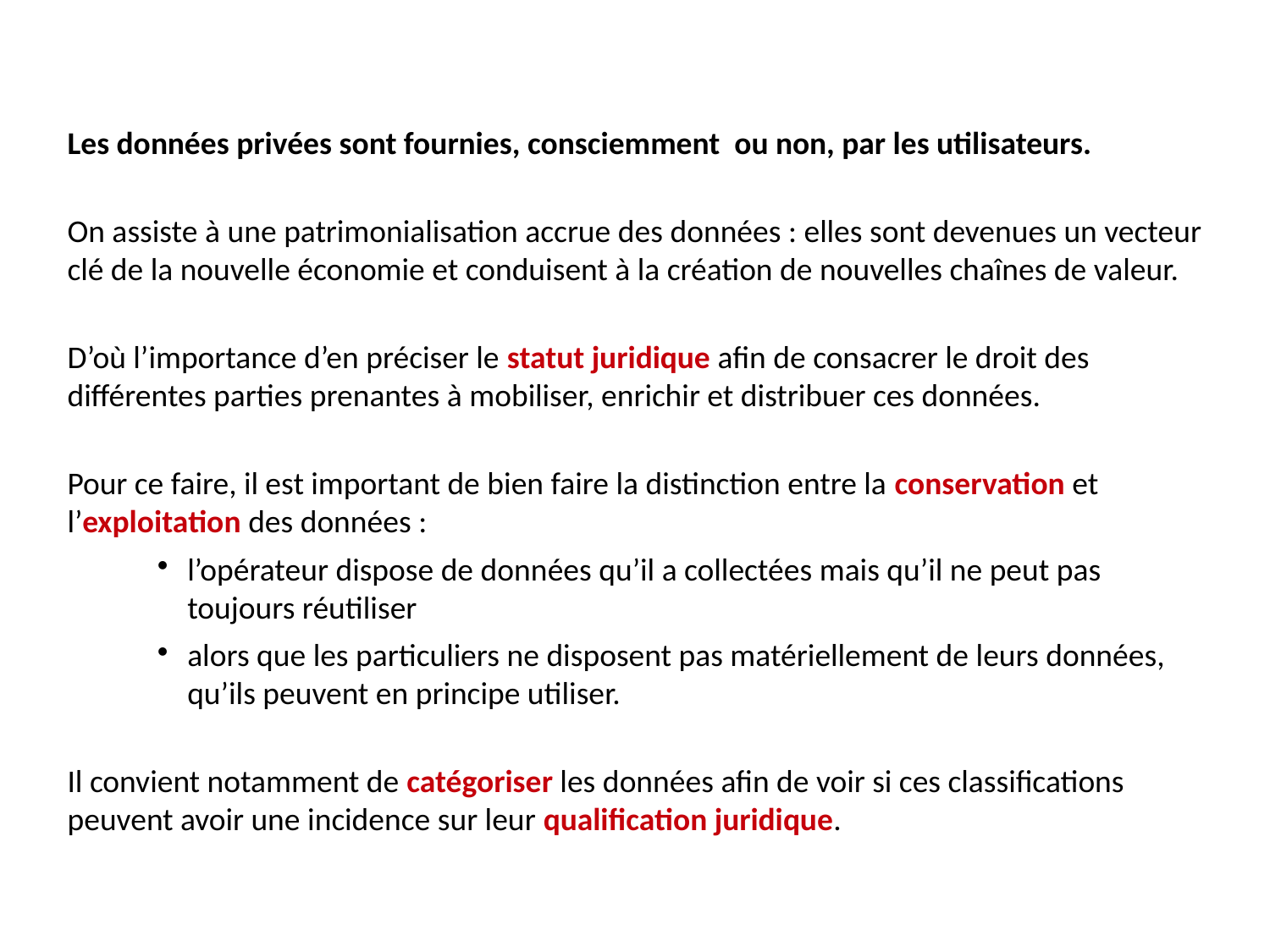

Les données privées sont fournies, consciemment  ou non, par les utilisateurs.
On assiste à une patrimonialisation accrue des données : elles sont devenues un vecteur clé de la nouvelle économie et conduisent à la création de nouvelles chaînes de valeur.
D’où l’importance d’en préciser le statut juridique afin de consacrer le droit des différentes parties prenantes à mobiliser, enrichir et distribuer ces données.
Pour ce faire, il est important de bien faire la distinction entre la conservation et l’exploitation des données :
l’opérateur dispose de données qu’il a collectées mais qu’il ne peut pas toujours réutiliser
alors que les particuliers ne disposent pas matériellement de leurs données, qu’ils peuvent en principe utiliser.
Il convient notamment de catégoriser les données afin de voir si ces classifications peuvent avoir une incidence sur leur qualification juridique.